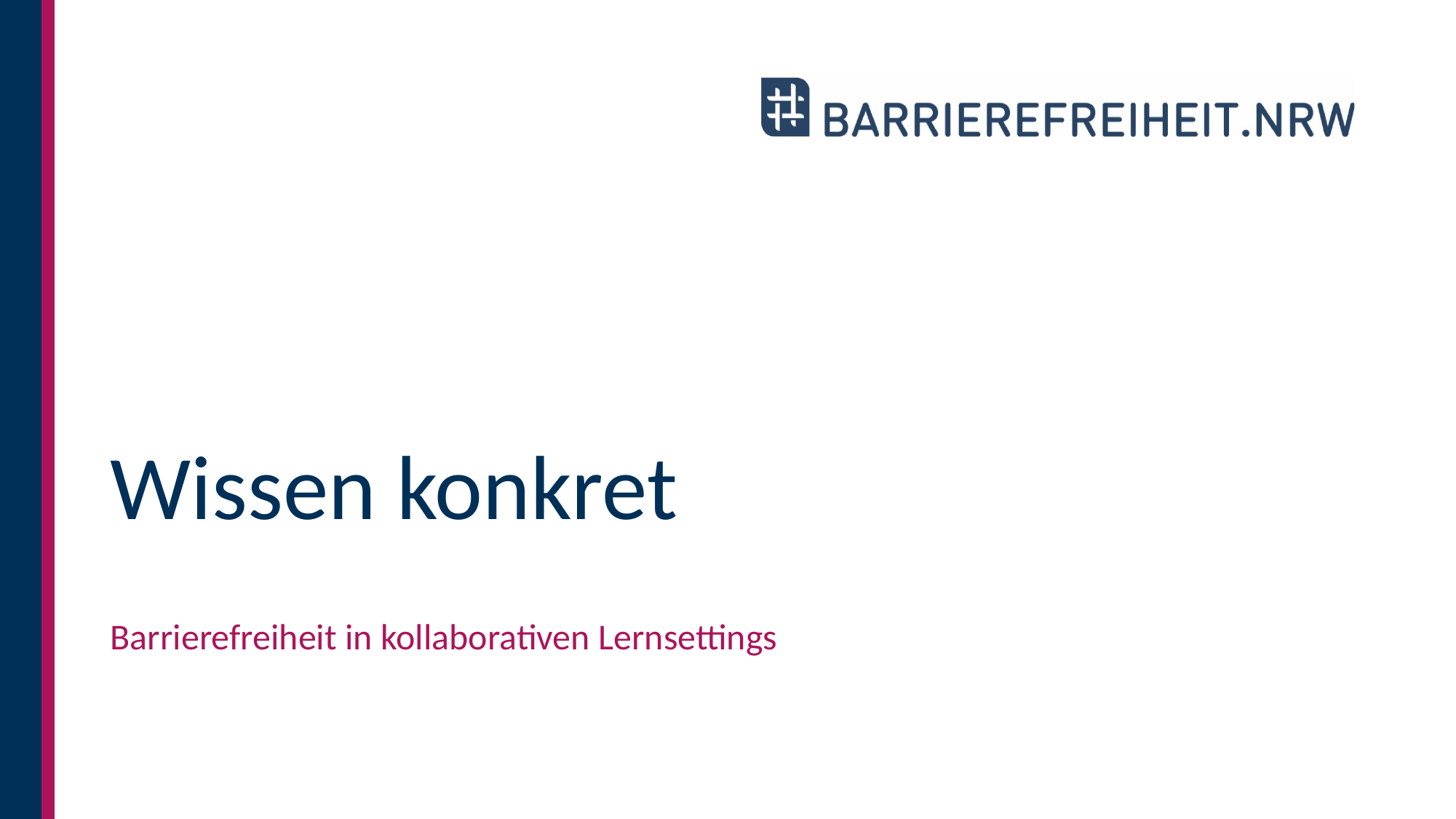

# Wissen konkret
Barrierefreiheit in kollaborativen Lernsettings